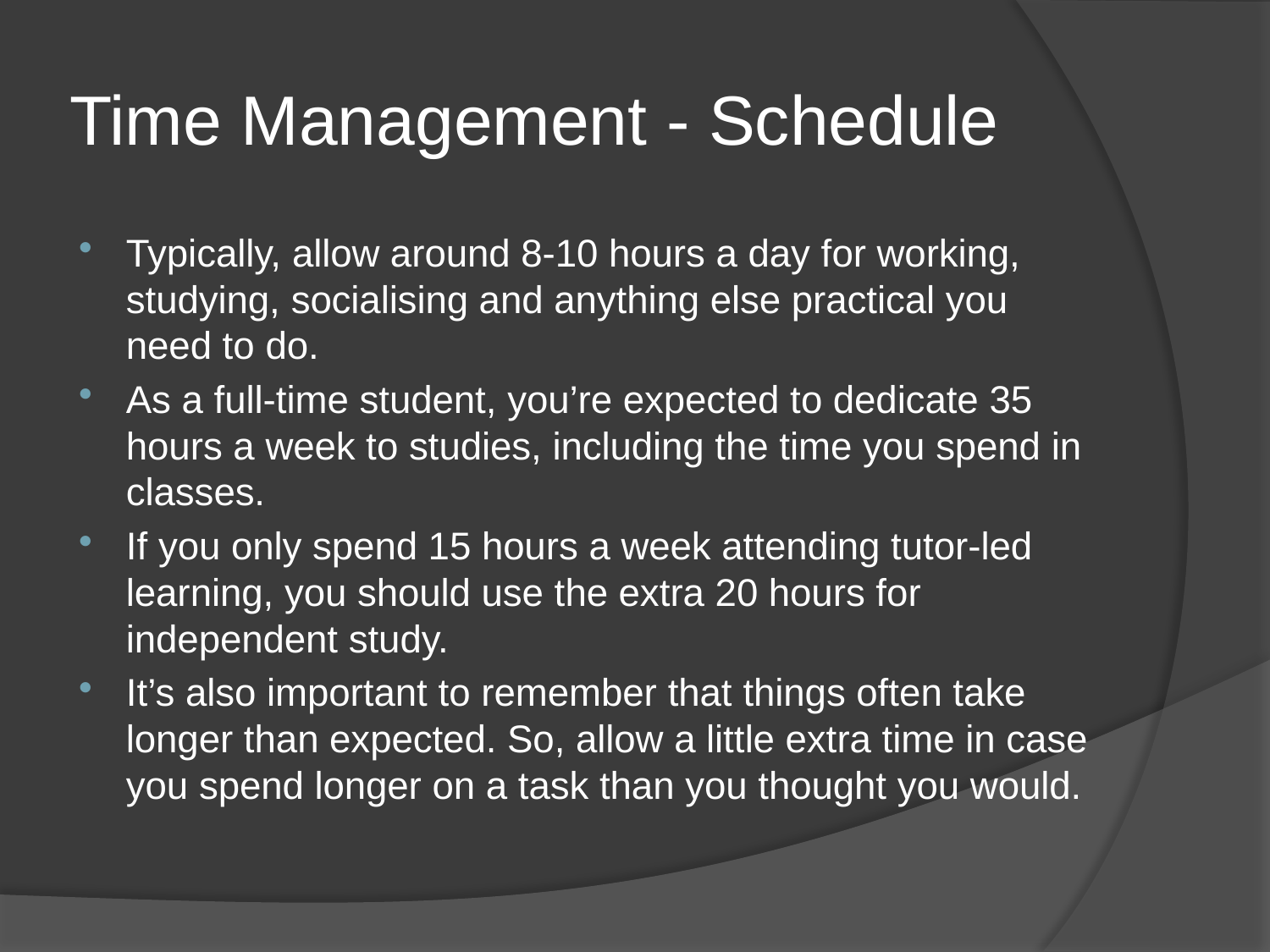

# Time Management - Schedule
Typically, allow around 8-10 hours a day for working, studying, socialising and anything else practical you need to do.
As a full-time student, you’re expected to dedicate 35 hours a week to studies, including the time you spend in classes.
If you only spend 15 hours a week attending tutor-led learning, you should use the extra 20 hours for independent study.
It’s also important to remember that things often take longer than expected. So, allow a little extra time in case you spend longer on a task than you thought you would.